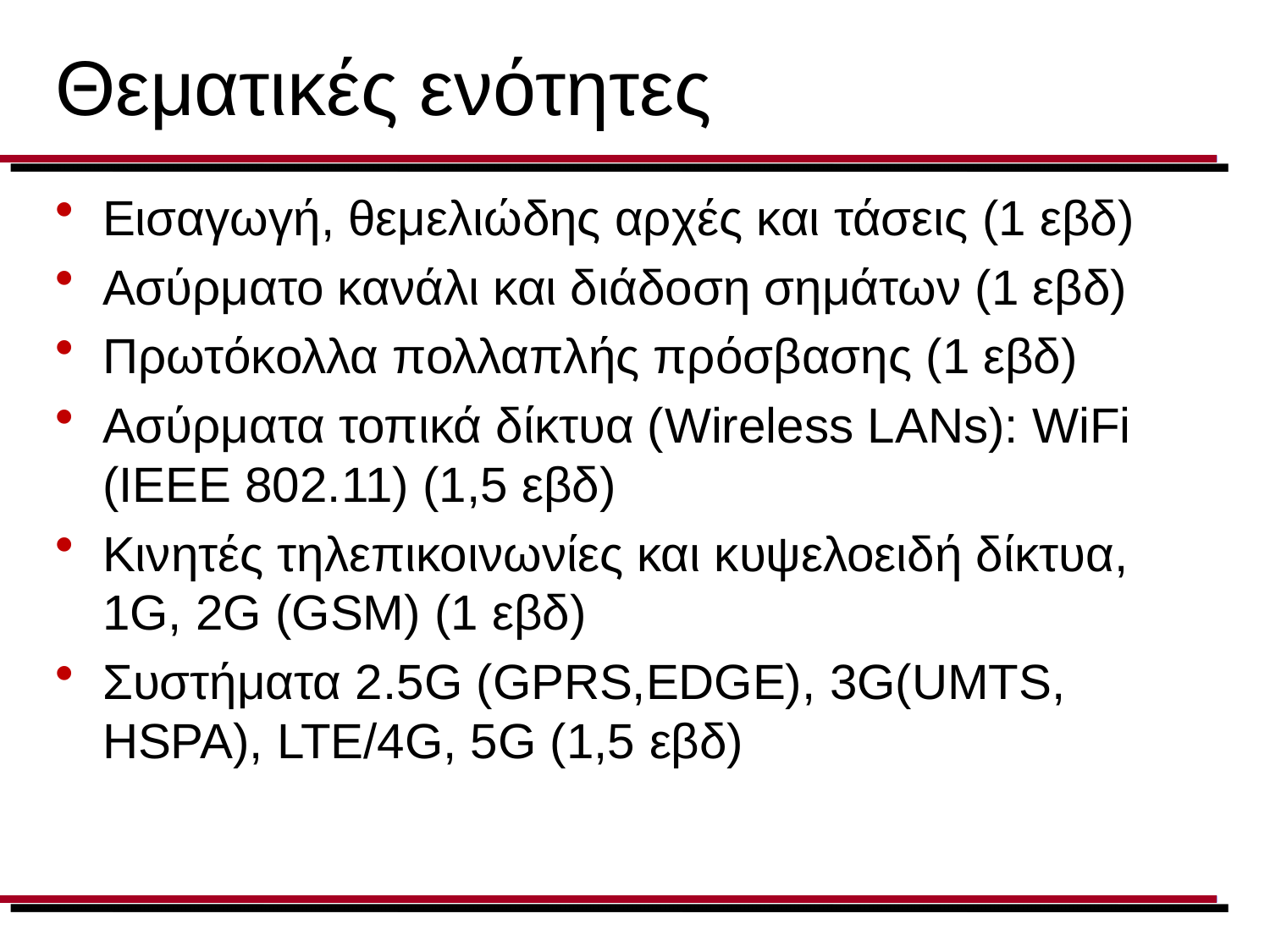

# Θεματικές ενότητες
Εισαγωγή, θεμελιώδης αρχές και τάσεις (1 εβδ)
Ασύρματο κανάλι και διάδοση σημάτων (1 εβδ)
Πρωτόκολλα πολλαπλής πρόσβασης (1 εβδ)
Ασύρματα τοπικά δίκτυα (Wireless LANs): WiFi (IEEE 802.11) (1,5 εβδ)
Κινητές τηλεπικοινωνίες και κυψελοειδή δίκτυα, 1G, 2G (GSM) (1 εβδ)
Συστήματα 2.5G (GPRS,EDGE), 3G(UMTS, HSPA), LTE/4G, 5G (1,5 εβδ)